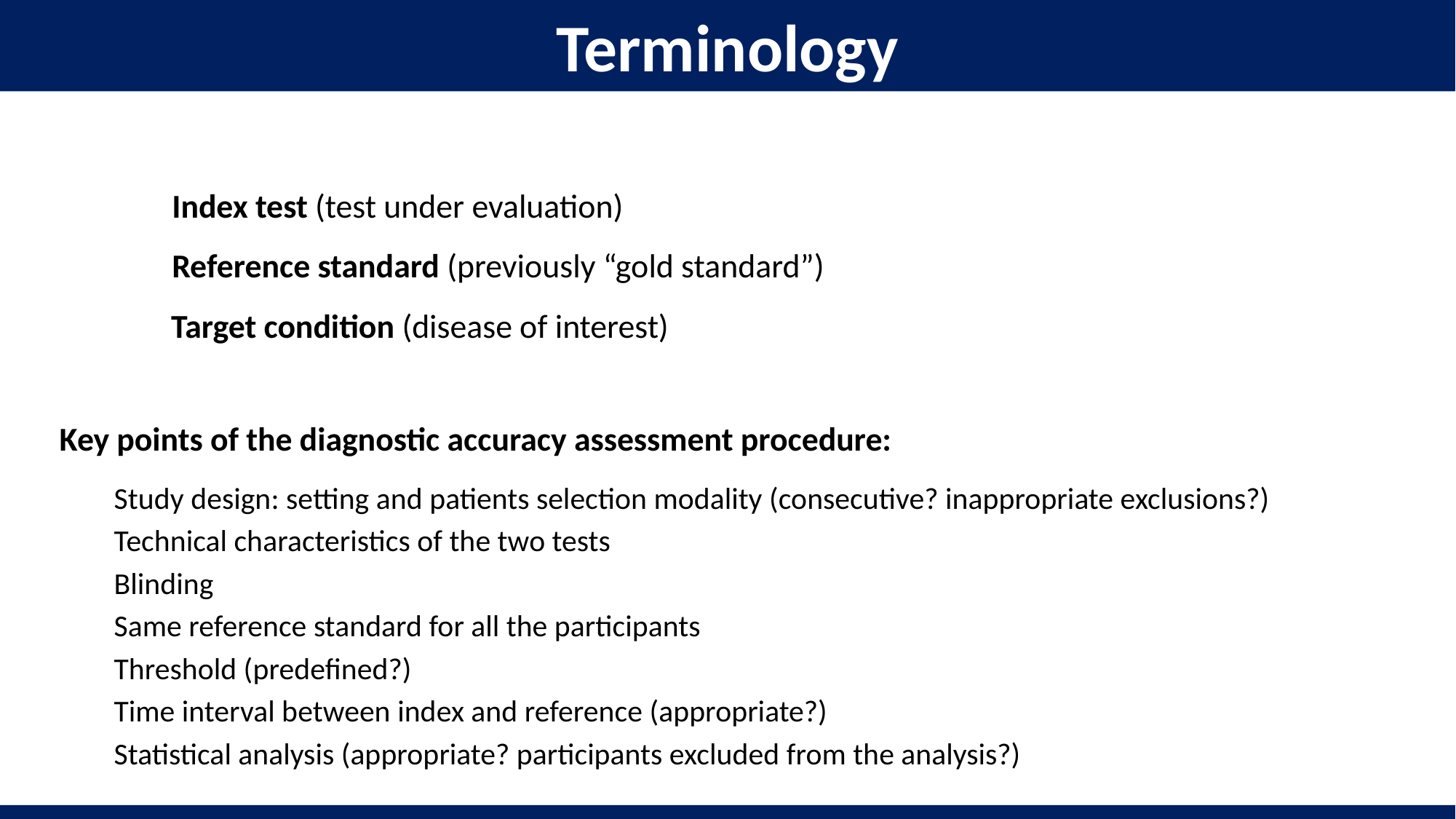

Terminology
Index test (test under evaluation)
Reference standard (previously “gold standard”)
Target condition (disease of interest)
Key points of the diagnostic accuracy assessment procedure:
Study design: setting and patients selection modality (consecutive? inappropriate exclusions?)
Technical characteristics of the two tests
Blinding
Same reference standard for all the participants
Threshold (predefined?)
Time interval between index and reference (appropriate?)
Statistical analysis (appropriate? participants excluded from the analysis?)